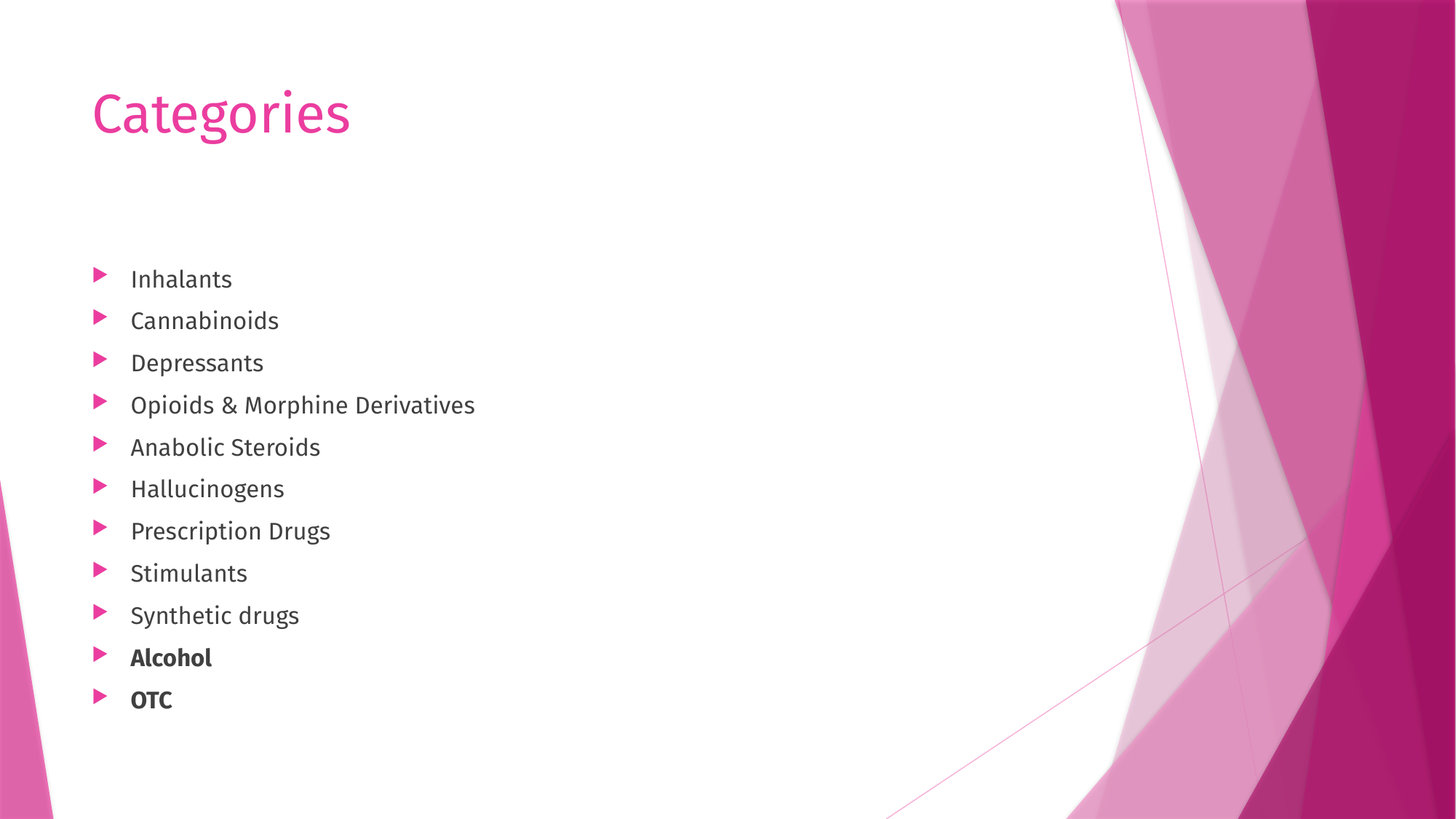

# Categories
Inhalants
Cannabinoids
Depressants
Opioids & Morphine Derivatives
Anabolic Steroids
Hallucinogens
Prescription Drugs
Stimulants
Synthetic drugs
Alcohol
OTC